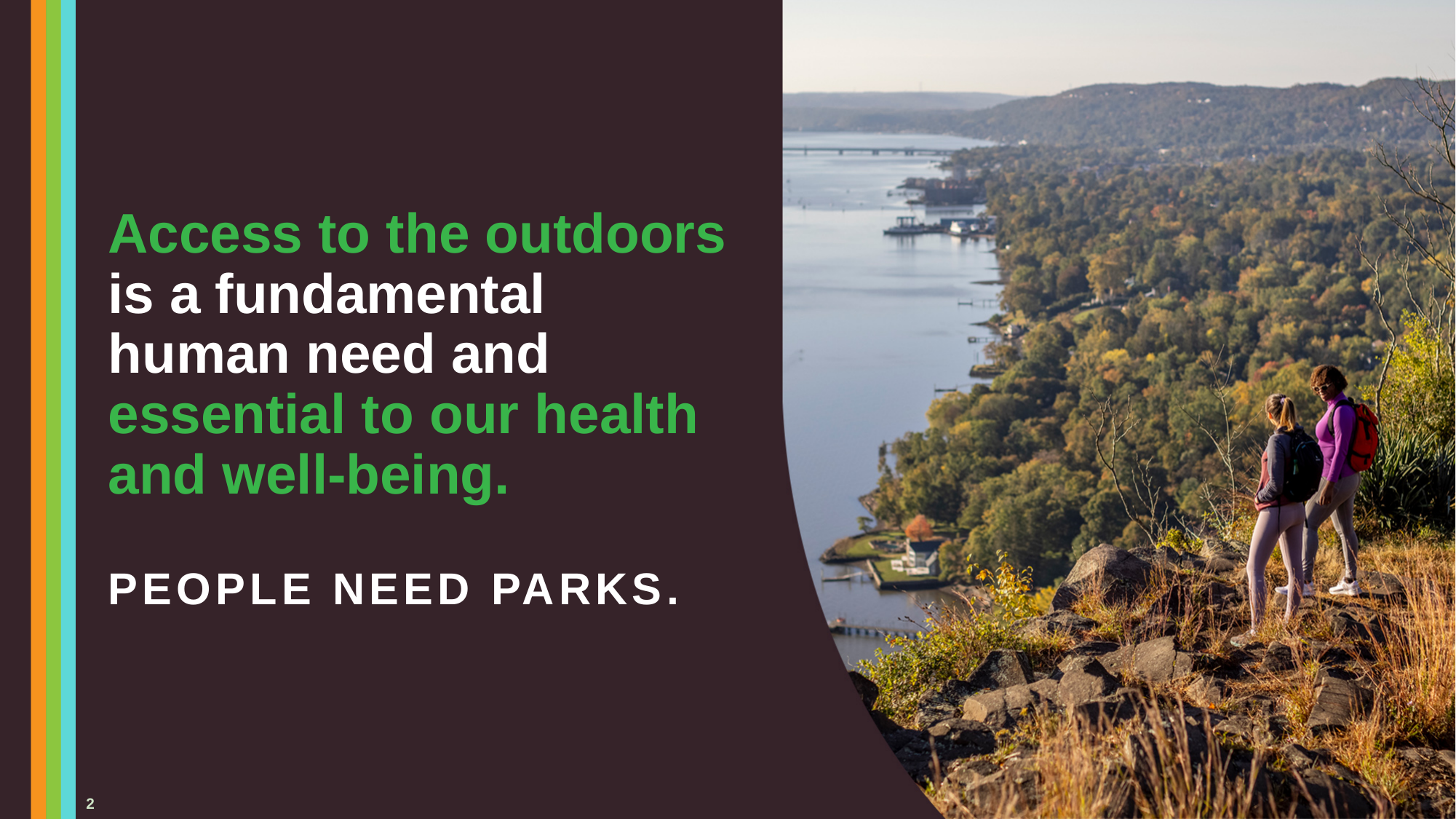

# Access to the outdoors is a fundamental human need and essential to our health and well-being. PEOPLE NEED PARKS.
2